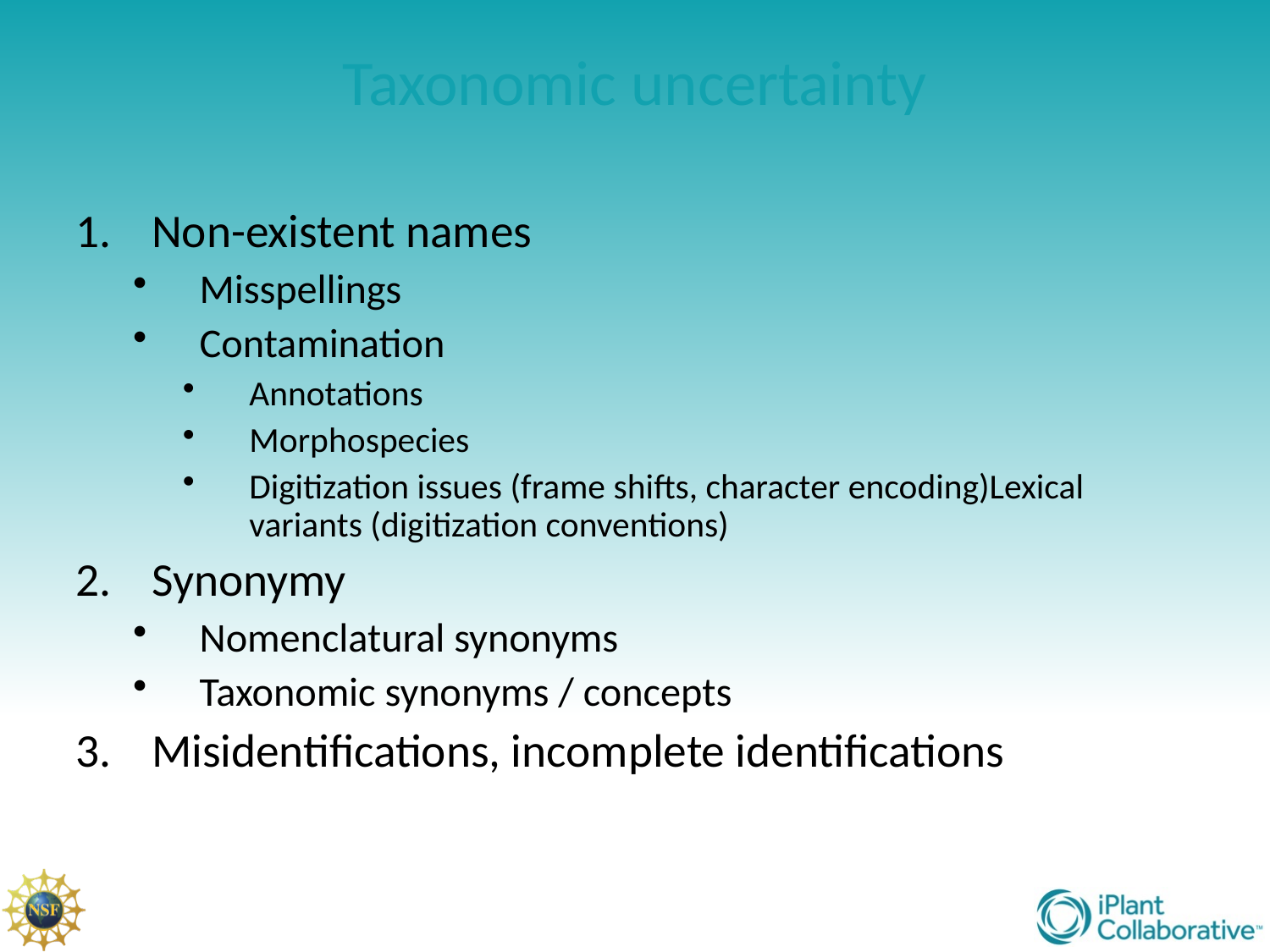

# Taxonomic uncertainty
Non-existent names
Misspellings
Contamination
Annotations
Morphospecies
Digitization issues (frame shifts, character encoding)Lexical variants (digitization conventions)
Synonymy
Nomenclatural synonyms
Taxonomic synonyms / concepts
Misidentifications, incomplete identifications